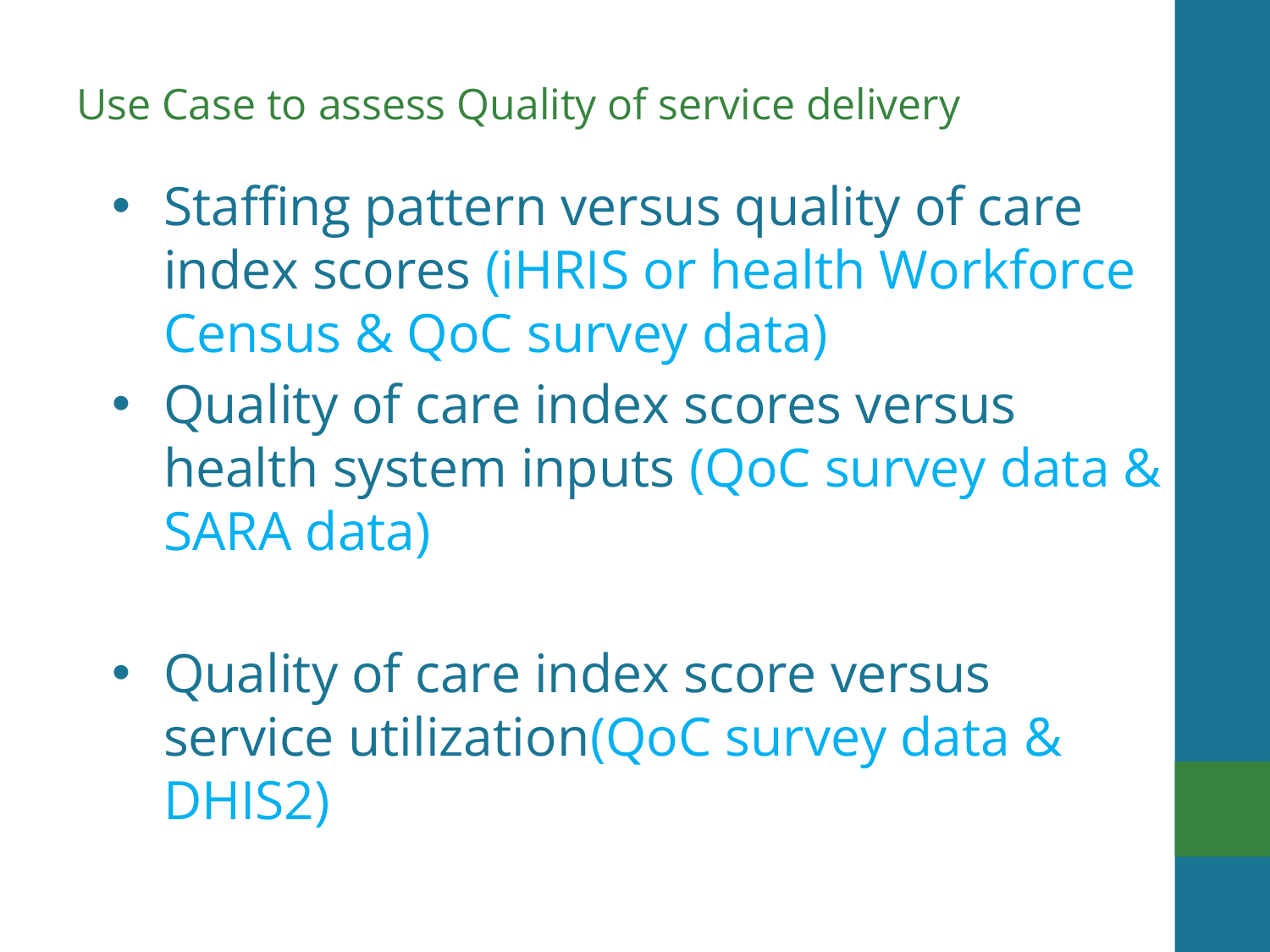

# Use Case to assess Quality of service delivery
Staffing pattern versus quality of care index scores (iHRIS or health Workforce Census & QoC survey data)
Quality of care index scores versus health system inputs (QoC survey data & SARA data)

Quality of care index score versus service utilization(QoC survey data & DHIS2)